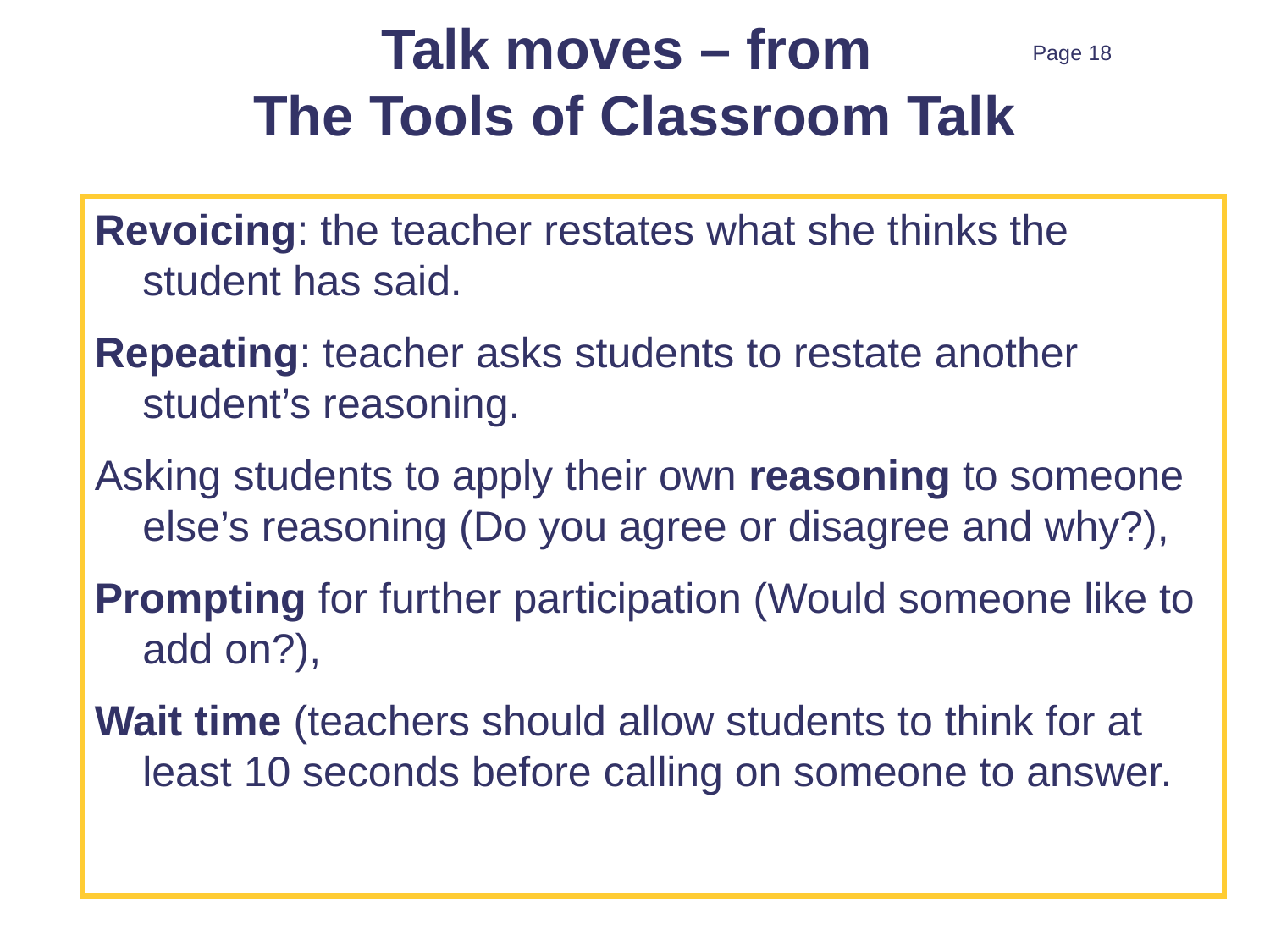

# Talk moves – from The Tools of Classroom Talk
Revoicing: the teacher restates what she thinks the student has said.
Repeating: teacher asks students to restate another student’s reasoning.
Asking students to apply their own reasoning to someone else’s reasoning (Do you agree or disagree and why?),
Prompting for further participation (Would someone like to add on?),
Wait time (teachers should allow students to think for at least 10 seconds before calling on someone to answer.